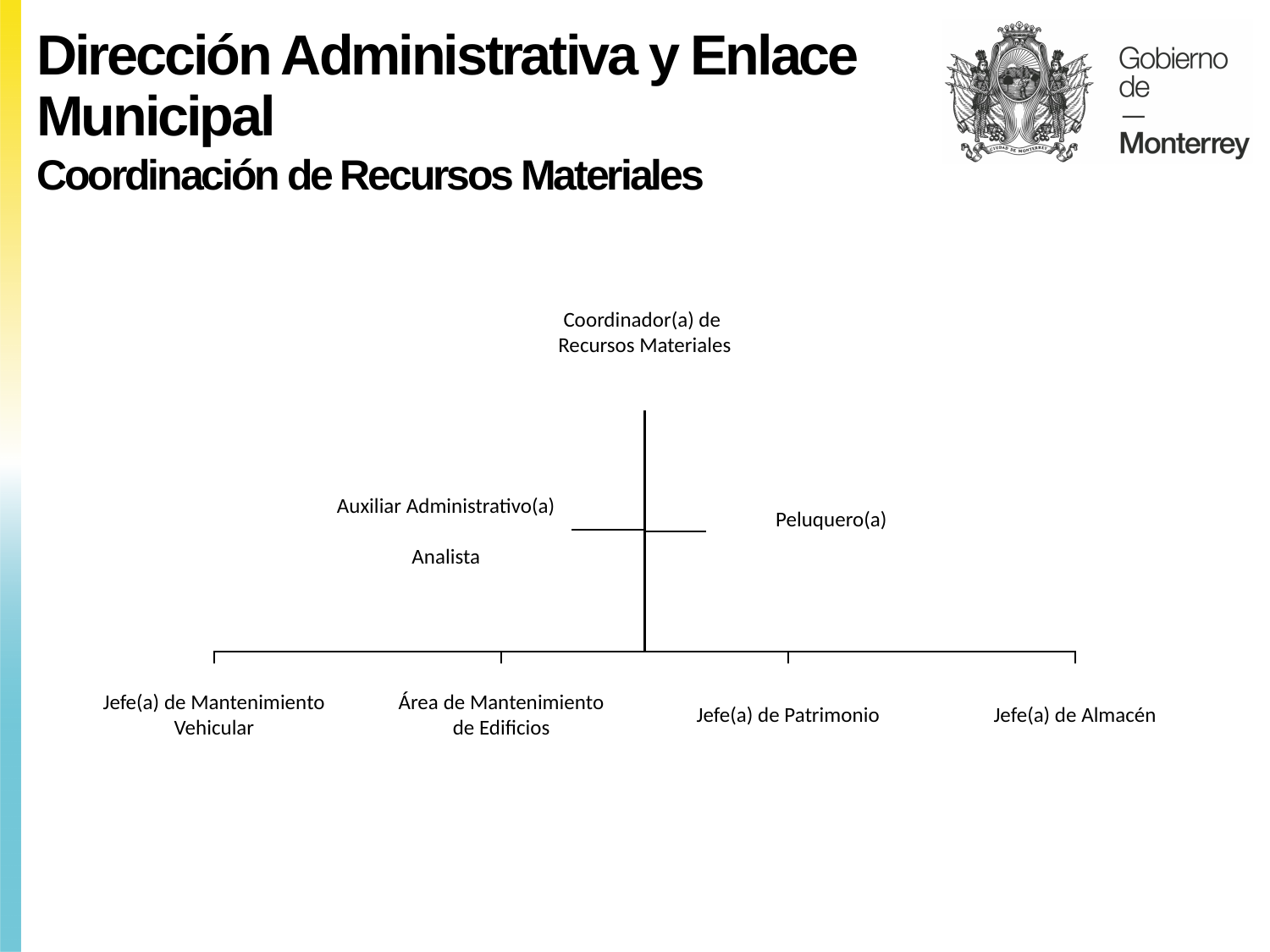

Dirección Administrativa y Enlace Municipal
Coordinación de Recursos Materiales
Coordinador(a) de
Recursos Materiales

Jefe(a) de Mantenimiento
Vehicular
Área de Mantenimiento
de Edificios
Jefe(a) de Patrimonio
Jefe(a) de Almacén
Auxiliar Administrativo(a)

Analista
Peluquero(a)